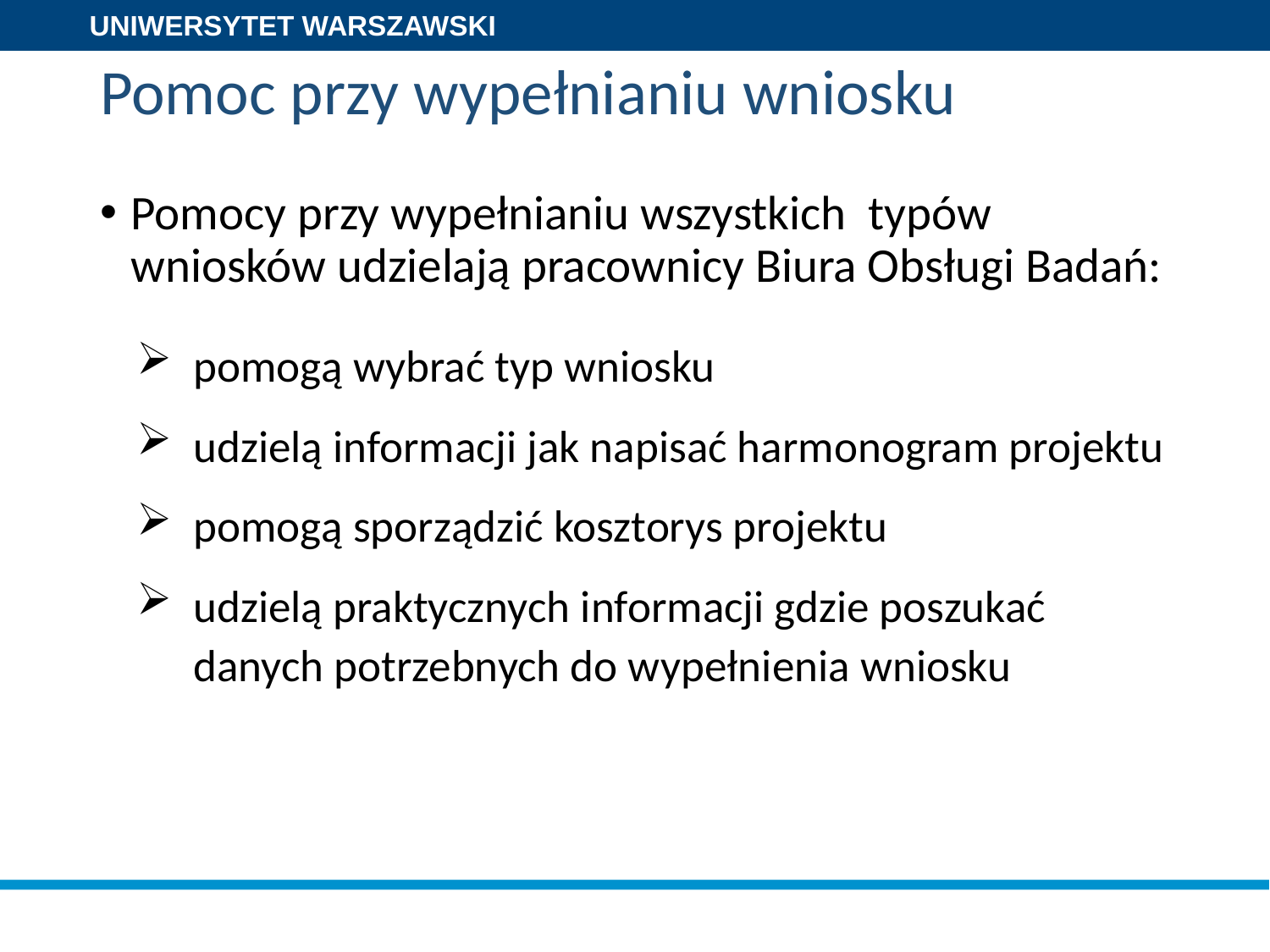

# Pomoc przy wypełnianiu wniosku
Pomocy przy wypełnianiu wszystkich  typów wniosków udzielają pracownicy Biura Obsługi Badań:
pomogą wybrać typ wniosku
udzielą informacji jak napisać harmonogram projektu
pomogą sporządzić kosztorys projektu
udzielą praktycznych informacji gdzie poszukać danych potrzebnych do wypełnienia wniosku